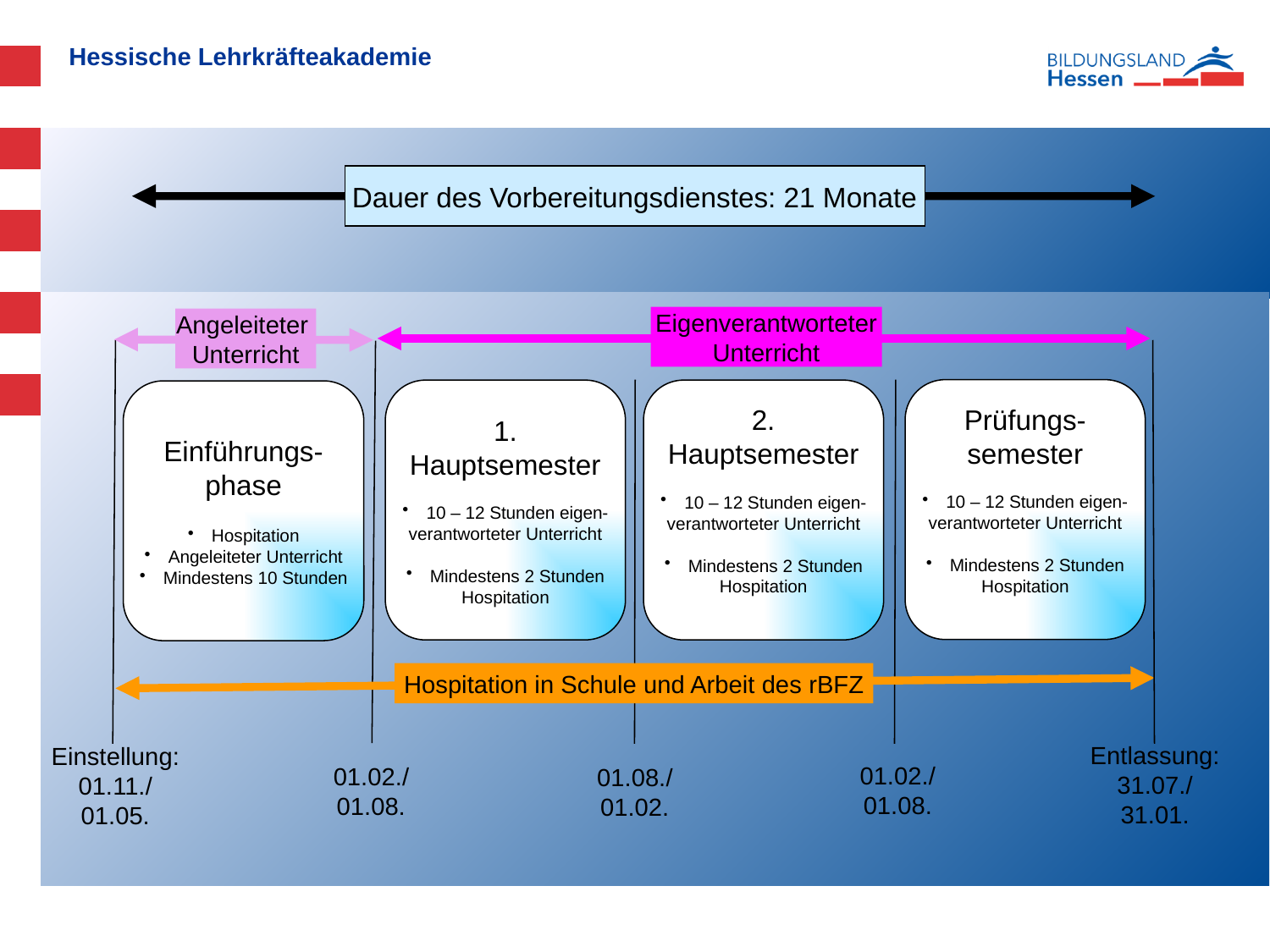

Dauer des Vorbereitungsdienstes: 21 Monate

Eigenverantworteter
Unterricht
Angeleiteter
Unterricht

Prüfungs-
semester

10 – 12 Stunden eigen-
verantworteter Unterricht

Mindestens 2 Stunden
Hospitation

2.
Hauptsemester

10 – 12 Stunden eigen-
verantworteter Unterricht

Mindestens 2 Stunden
Hospitation

1.
Hauptsemester

10 – 12 Stunden eigen-
verantworteter Unterricht

Mindestens 2 Stunden
Hospitation
Einführungs-
phase

Hospitation
Angeleiteter Unterricht
Mindestens 10 Stunden
Hospitation in Schule und Arbeit des rBFZ

01.02./
01.08.
01.02./
01.08.
01.08./
01.02.
Einstellung:
01.11./
01.05.
Entlassung:
31.07./
31.01.